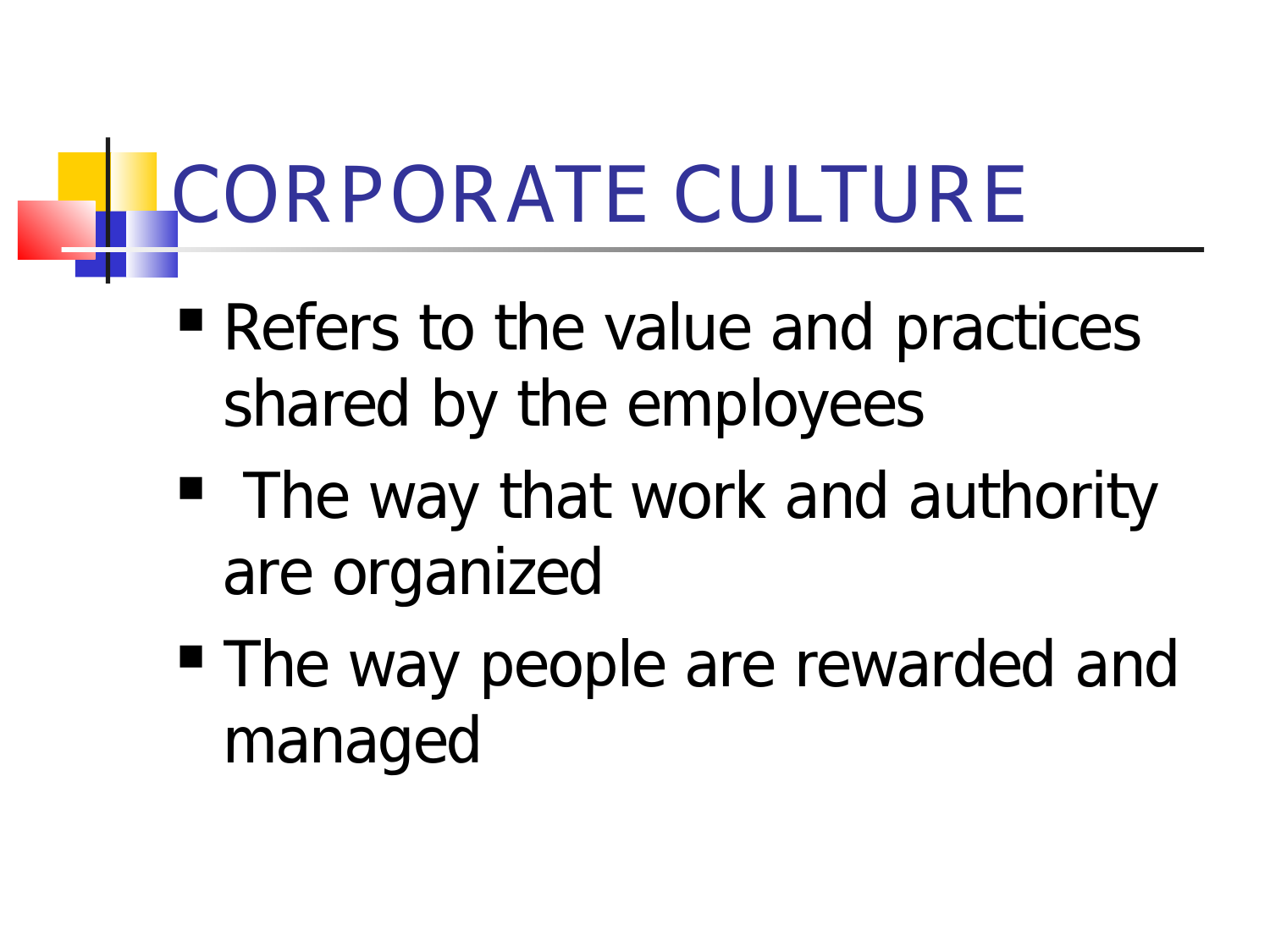

CORPORATE CULTURE
Refers to the value and practices shared by the employees
 The way that work and authority are organized
The way people are rewarded and managed